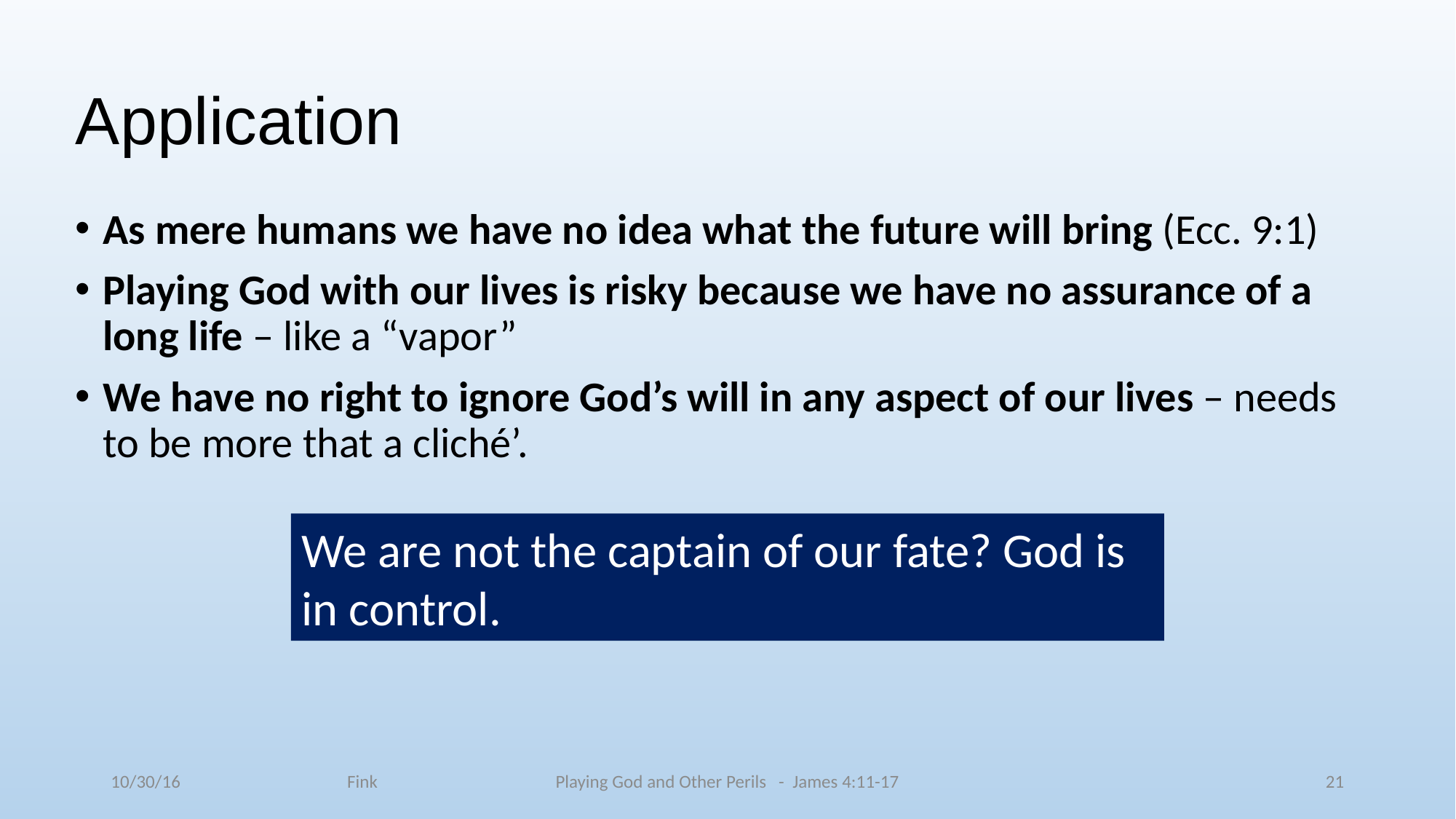

# Application
As mere humans we have no idea what the future will bring (Ecc. 9:1)
Playing God with our lives is risky because we have no assurance of a long life – like a “vapor”
We have no right to ignore God’s will in any aspect of our lives – needs to be more that a cliché’.

We are not the captain of our fate? God is in control.
10/30/16                                        Fink
Playing God and Other Perils   -  James 4:11-17
21